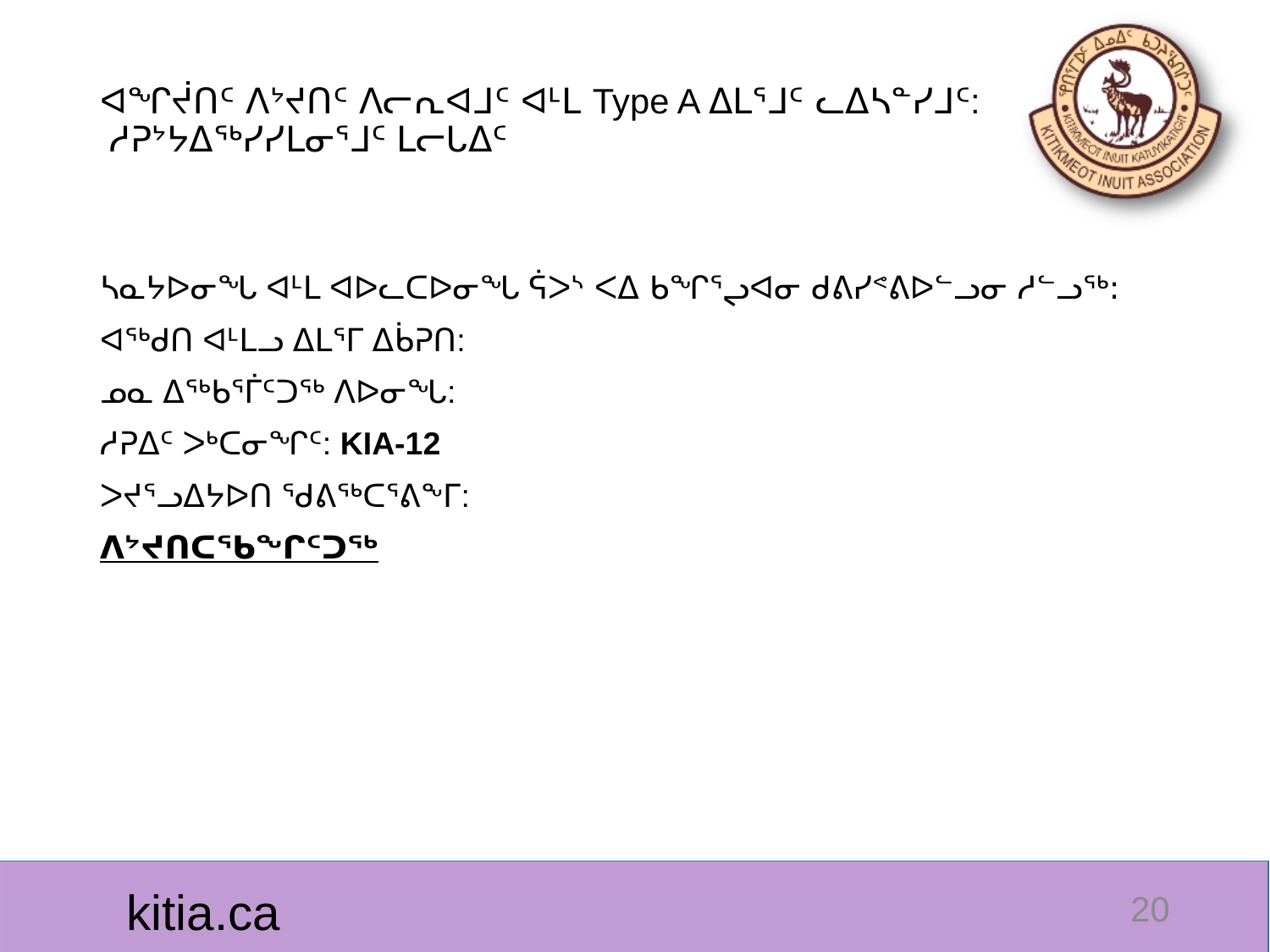

# ᐊᖏᔫᑎᑦ ᐱᔾᔪᑎᑦ ᐱᓕᕆᐊᒧᑦ ᐊᒻᒪ Type A ᐃᒪᕐᒧᑦ ᓚᐃᓴᓐᓯᒧᑦ: ᓱᕈᔾᔭᐃᖅᓯᓯᒪᓂᕐᒧᑦ ᒪᓕᒐᐃᑦ

ᓴᓇᔭᐅᓂᖓ ᐊᒻᒪ ᐊᐅᓚᑕᐅᓂᖓ ᕌᐳᔅ ᐸᐃ ᑲᖏᕐᖢᐊᓂ ᑯᕕᓯᕝᕕᐅᓪᓗᓂ ᓱᓪᓗᖅ:
ᐊᖅᑯᑎ ᐊᒻᒪᓗ ᐃᒪᕐᒥ ᐃᑳᕈᑎ:
ᓄᓇ ᐃᖅᑲᕐᒦᑦᑐᖅ ᐱᐅᓂᖓ:
ᓱᕈᐃᑦ ᐳᒃᑕᓂᖏᑦ: KIA-12
ᐳᔪᕐᓗᐃᔭᐅᑎ ᖁᕕᖅᑕᕐᕕᖕᒥ:
ᐱᔾᔪᑎᑕᖃᖏᑦᑐᖅ

20